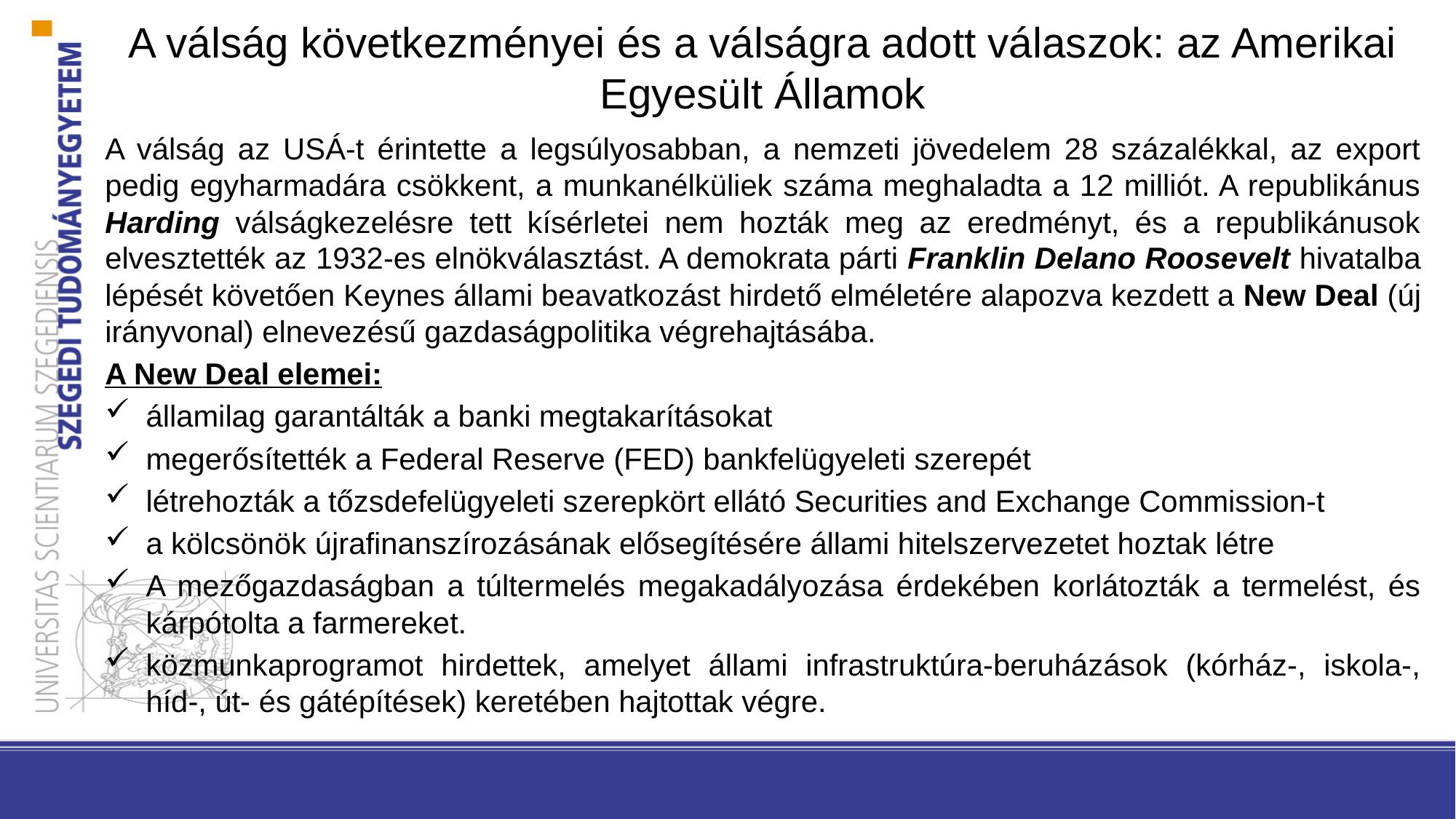

# A válság következményei és a válságra adott válaszok: az Amerikai Egyesült Államok
A válság az USÁ-t érintette a legsúlyosabban, a nemzeti jövedelem 28 százalékkal, az export pedig egyharmadára csökkent, a munkanélküliek száma meghaladta a 12 milliót. A republikánus Harding válságkezelésre tett kísérletei nem hozták meg az eredményt, és a republikánusok elvesztették az 1932-es elnökválasztást. A demokrata párti Franklin Delano Roosevelt hivatalba lépését követően Keynes állami beavatkozást hirdető elméletére alapozva kezdett a New Deal (új irányvonal) elnevezésű gazdaságpolitika végrehajtásába.
A New Deal elemei:
államilag garantálták a banki megtakarításokat
megerősítették a Federal Reserve (FED) bankfelügyeleti szerepét
létrehozták a tőzsdefelügyeleti szerepkört ellátó Securities and Exchange Commission-t
a kölcsönök újrafinanszírozásának elősegítésére állami hitelszervezetet hoztak létre
A mezőgazdaságban a túltermelés megakadályozása érdekében korlátozták a termelést, és kárpótolta a farmereket.
közmunkaprogramot hirdettek, amelyet állami infrastruktúra-beruházások (kórház-, iskola-, híd-, út- és gátépítések) keretében hajtottak végre.